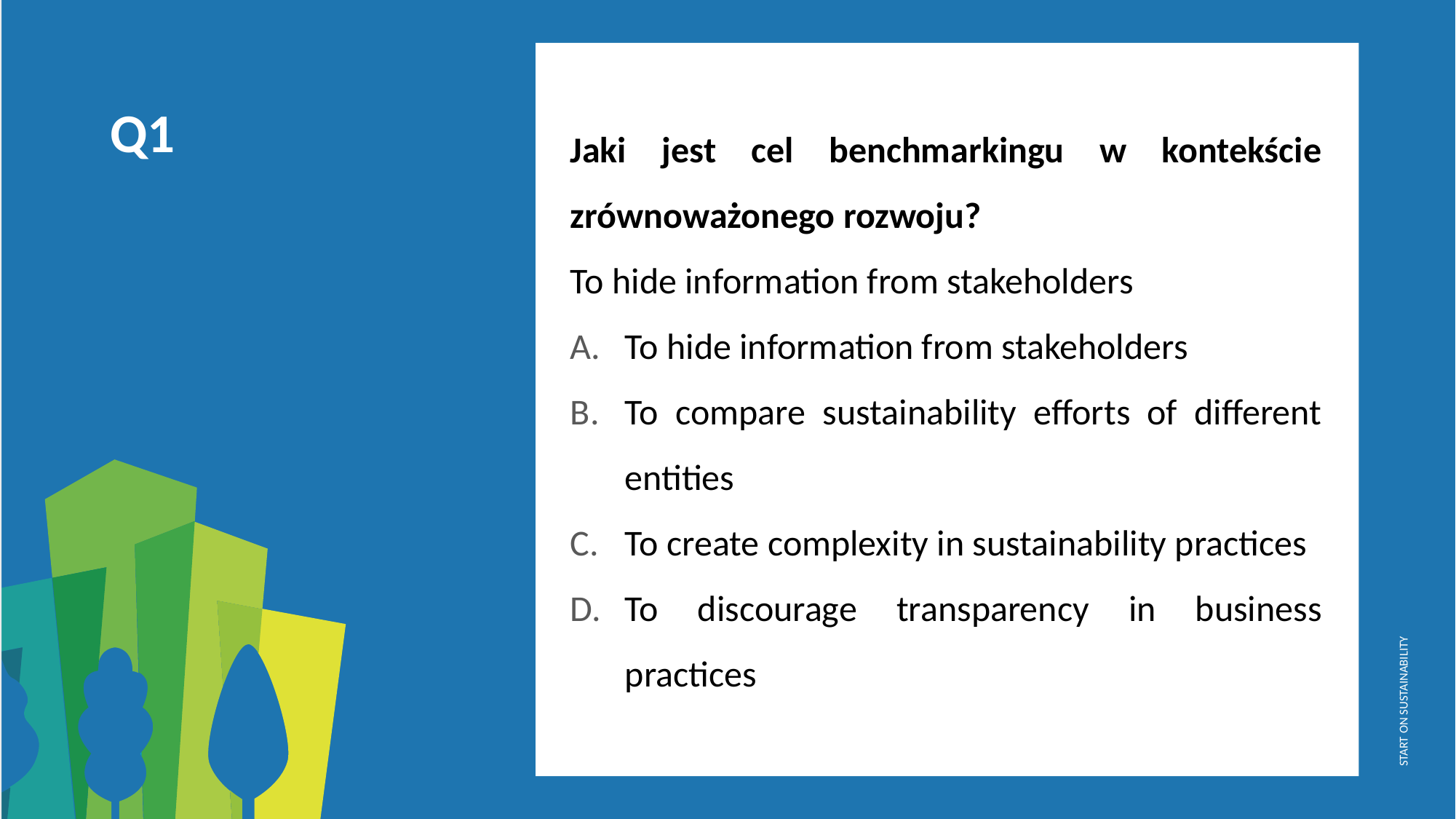

Jaki jest cel benchmarkingu w kontekście zrównoważonego rozwoju?
To hide information from stakeholders
To hide information from stakeholders
To compare sustainability efforts of different entities
To create complexity in sustainability practices
To discourage transparency in business practices
Q1